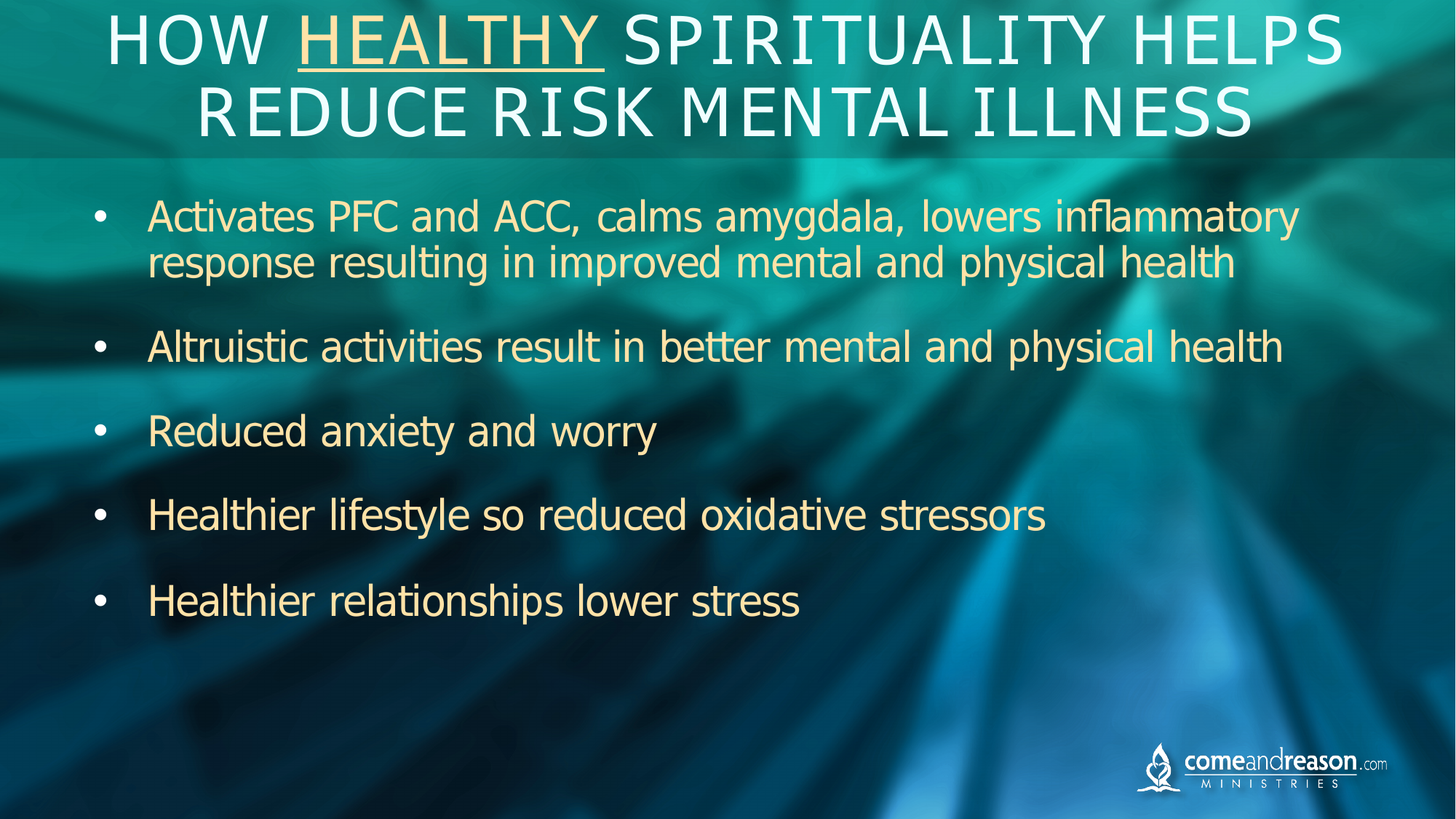

# HOW HEALTHY SPIRITUALITY HELPS REDUCE RISK MENTAL ILLNESS
Activates PFC and ACC, calms amygdala, lowers inflammatory response resulting in improved mental and physical health

Altruistic activities result in better mental and physical health

Reduced anxiety and worry

Healthier lifestyle so reduced oxidative stressors

Healthier relationships lower stress